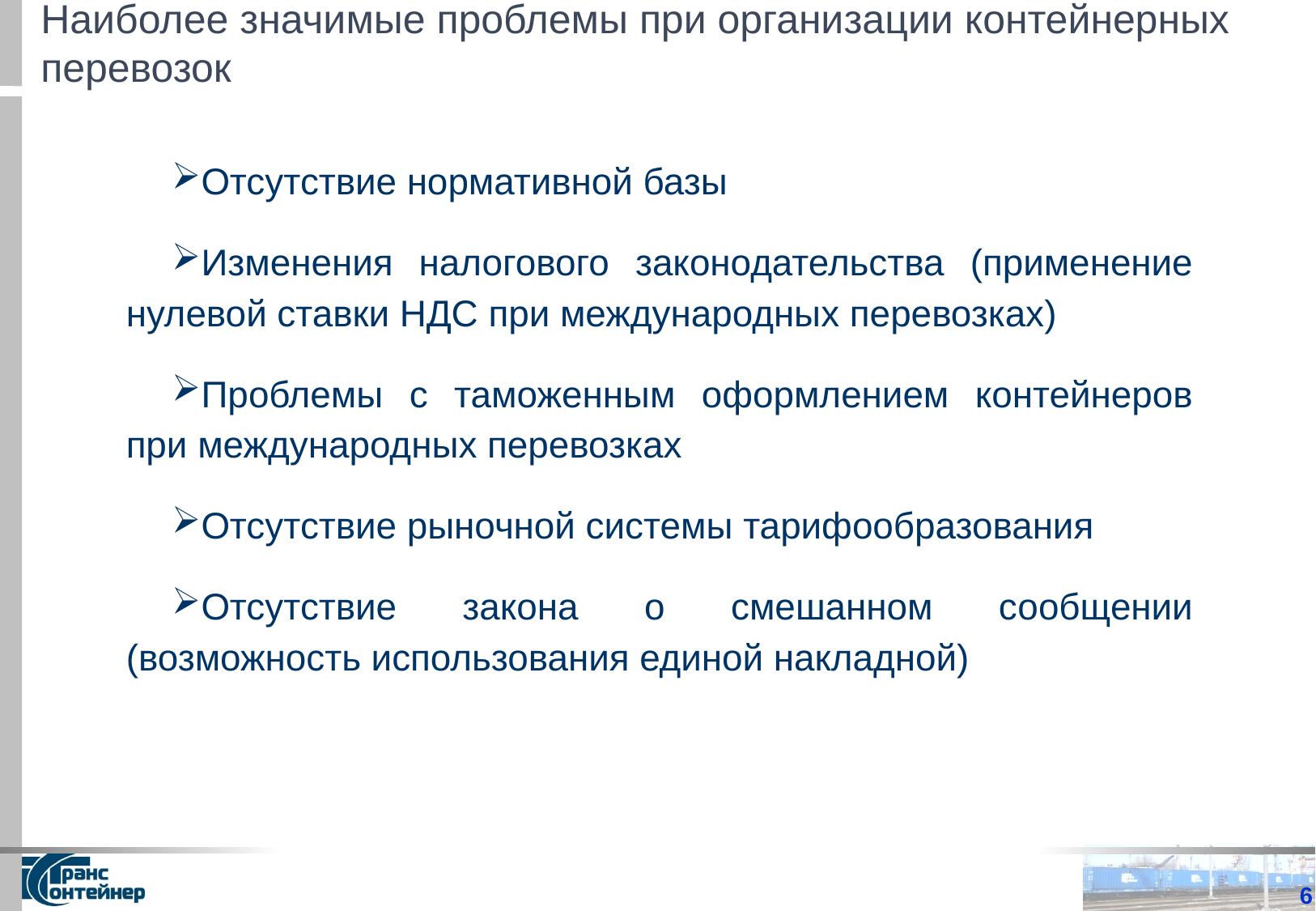

Наиболее значимые проблемы при организации контейнерных перевозок

Отсутствие нормативной базы
Изменения налогового законодательства (применение нулевой ставки НДС при международных перевозках)
Проблемы с таможенным оформлением контейнеров при международных перевозках
Отсутствие рыночной системы тарифообразования
Отсутствие закона о смешанном сообщении (возможность использования единой накладной)

6